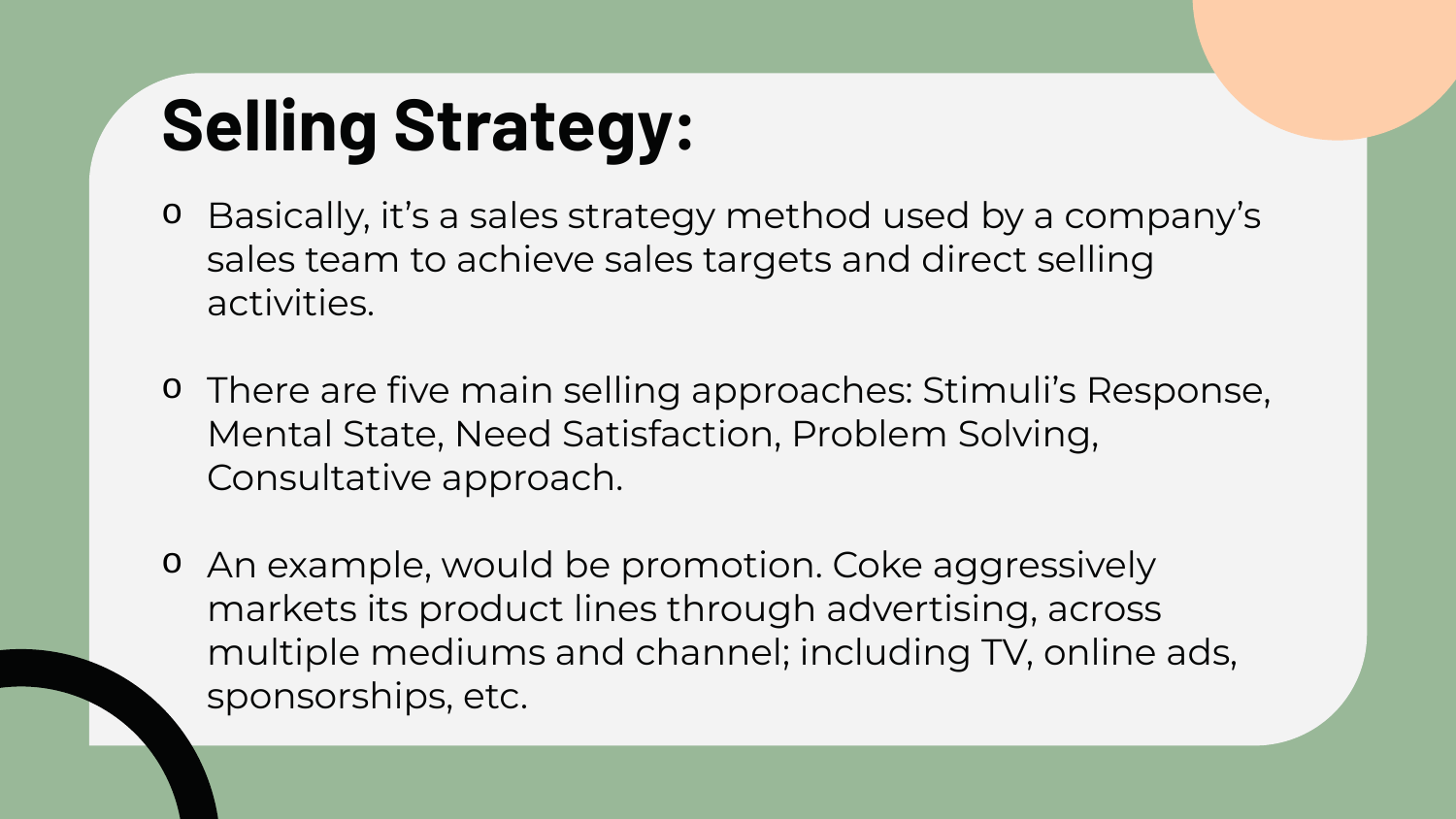

# Selling Strategy:
Basically, it’s a sales strategy method used by a company’s sales team to achieve sales targets and direct selling activities.

There are five main selling approaches: Stimuli’s Response, Mental State, Need Satisfaction, Problem Solving, Consultative approach.

An example, would be promotion. Coke aggressively markets its product lines through advertising, across multiple mediums and channel; including TV, online ads, sponsorships, etc.